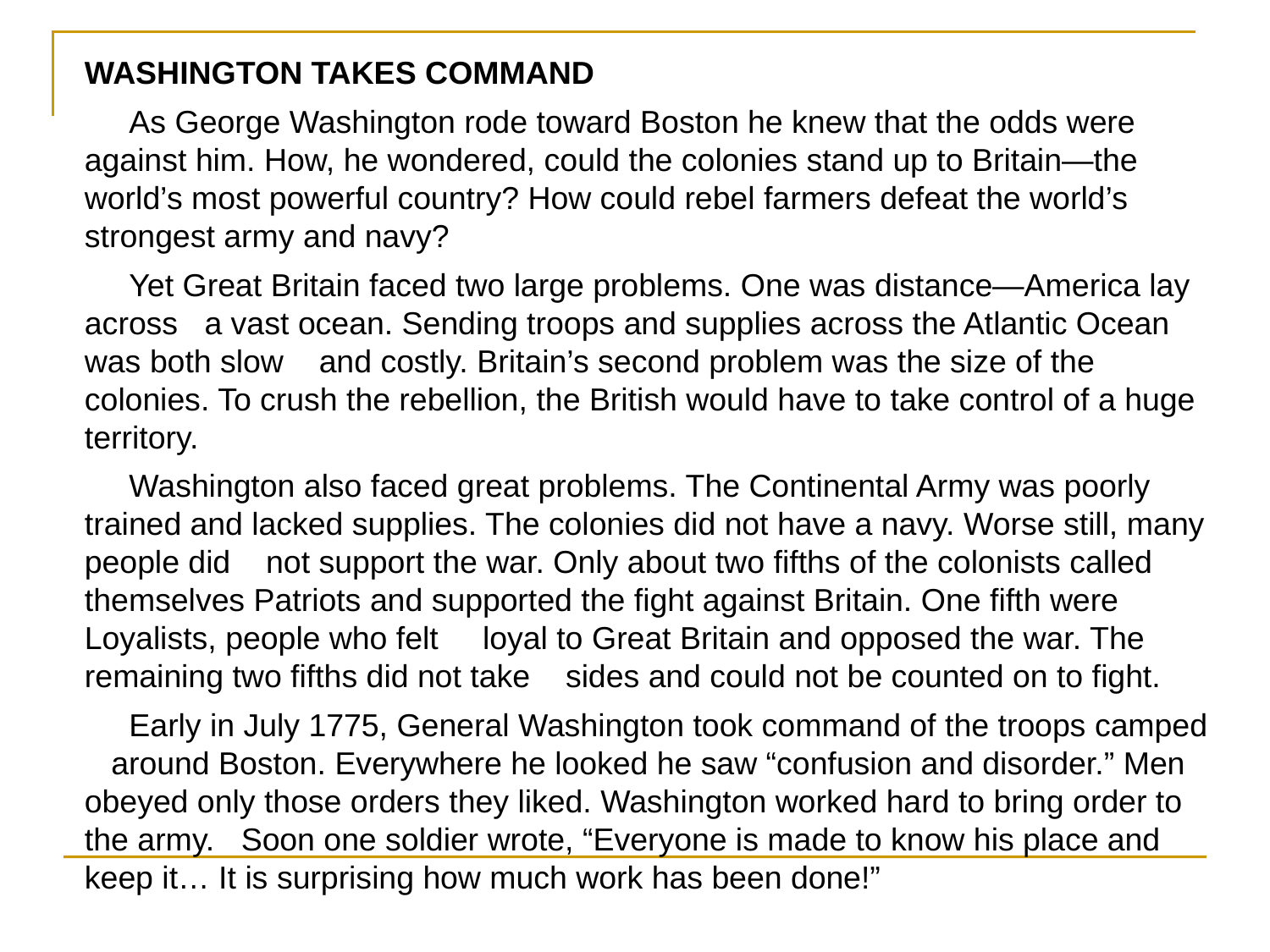

Washington Takes Command
     As George Washington rode toward Boston he knew that the odds were against him. How, he wondered, could the colonies stand up to Britain—the world’s most powerful country? How could rebel farmers defeat the world’s strongest army and navy?
     Yet Great Britain faced two large problems. One was distance—America lay across   a vast ocean. Sending troops and supplies across the Atlantic Ocean was both slow    and costly. Britain’s second problem was the size of the colonies. To crush the rebellion, the British would have to take control of a huge territory.
     Washington also faced great problems. The Continental Army was poorly trained and lacked supplies. The colonies did not have a navy. Worse still, many people did    not support the war. Only about two fifths of the colonists called themselves Patriots and supported the fight against Britain. One fifth were Loyalists, people who felt     loyal to Great Britain and opposed the war. The remaining two fifths did not take    sides and could not be counted on to fight.
     Early in July 1775, General Washington took command of the troops camped    around Boston. Everywhere he looked he saw “confusion and disorder.” Men obeyed only those orders they liked. Washington worked hard to bring order to the army.   Soon one soldier wrote, “Everyone is made to know his place and keep it… It is surprising how much work has been done!”